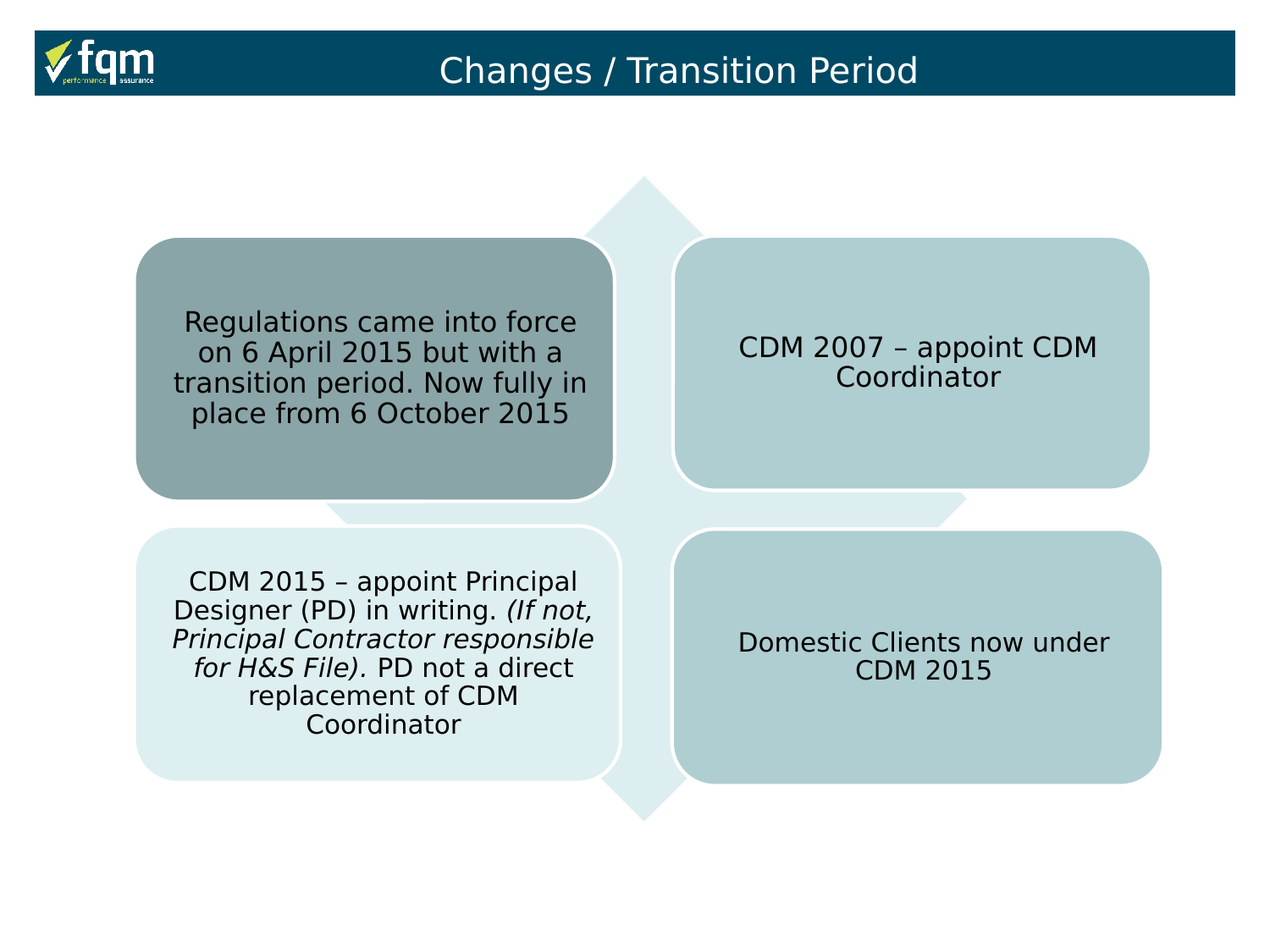

Changes / Transition Period
Regulations came into force on 6 April 2015 but with a transition period. Now fully in place from 6 October 2015
CDM 2007 – appoint CDM Coordinator
CDM 2015 – appoint Principal Designer (PD) in writing. (If not, Principal Contractor responsible for H&S File). PD not a direct replacement of CDM Coordinator
Domestic Clients now under CDM 2015